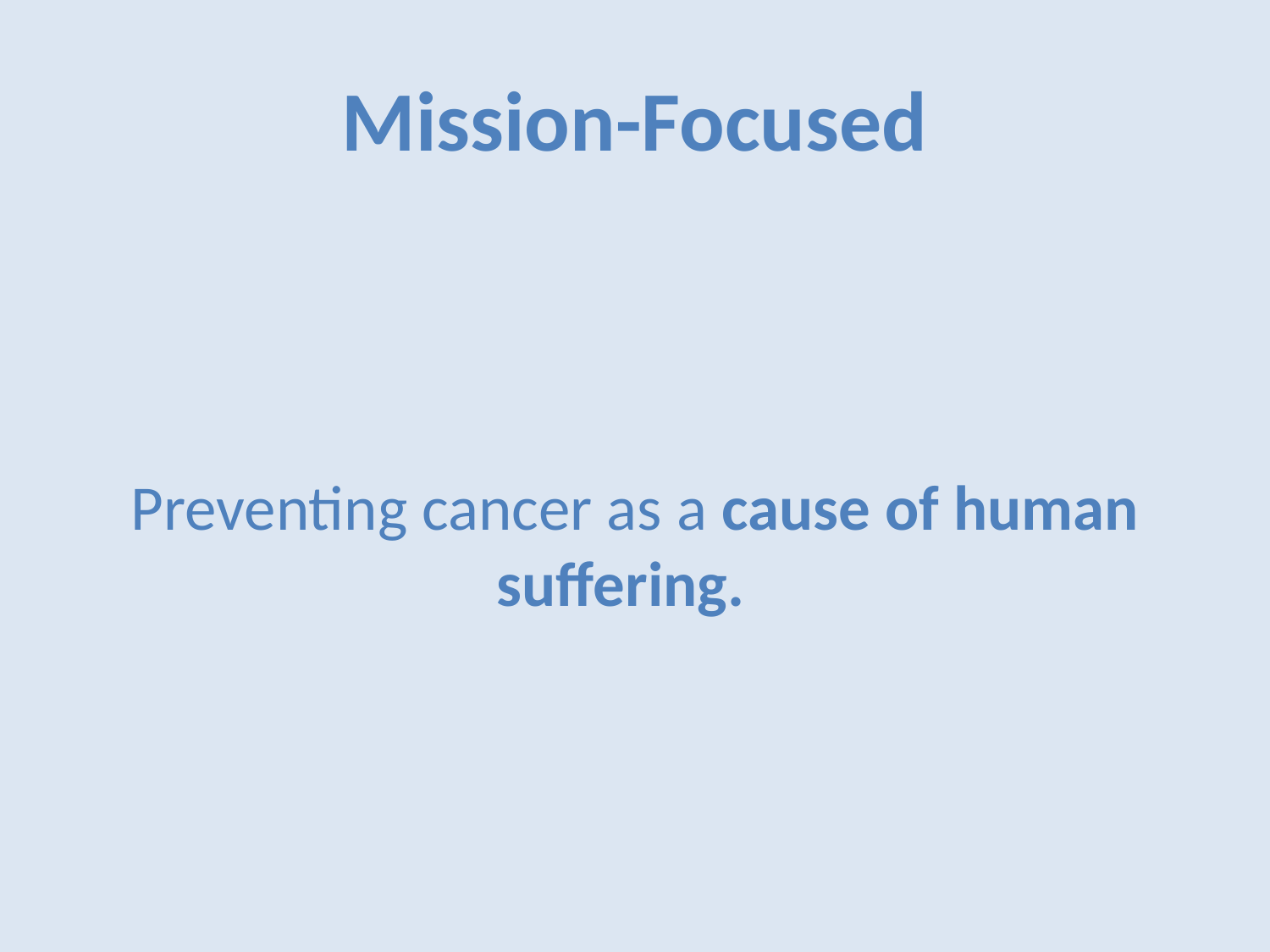

# Mission-Focused

Preventing cancer as a cause of human suffering.